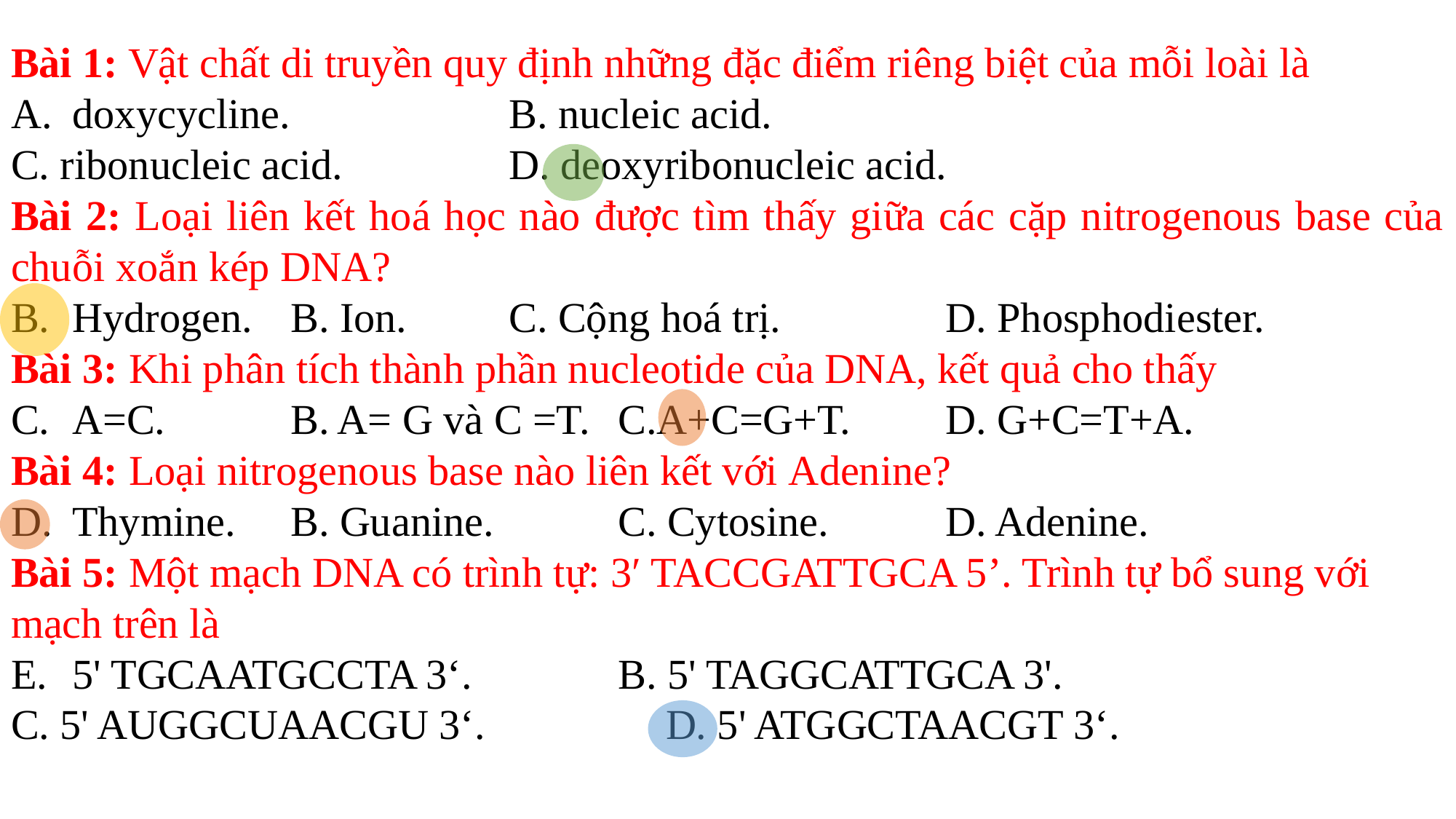

Bài 1: Vật chất di truyền quy định những đặc điểm riêng biệt của mỗi loài là
doxycycline.			B. nucleic acid.
C. ribonucleic acid.		D. deoxyribonucleic acid.
Bài 2: Loại liên kết hoá học nào được tìm thấy giữa các cặp nitrogenous base của chuỗi xoắn kép DNA?
Hydrogen.	B. Ion.	C. Cộng hoá trị.		D. Phosphodiester.
Bài 3: Khi phân tích thành phần nucleotide của DNA, kết quả cho thấy
A=C.		B. A= G và C =T.	C.A+C=G+T.	D. G+C=T+A.
Bài 4: Loại nitrogenous base nào liên kết với Adenine?
Thymine.	B. Guanine.		C. Cytosine.		D. Adenine.
Bài 5: Một mạch DNA có trình tự: 3′ TACCGATTGCA 5’. Trình tự bổ sung với mạch trên là
5' TGCAATGCCTA 3‘.		B. 5' TAGGCATTGCA 3'.
C. 5' AUGGCUAACGU 3‘.		D. 5' ATGGCTAACGT 3‘.